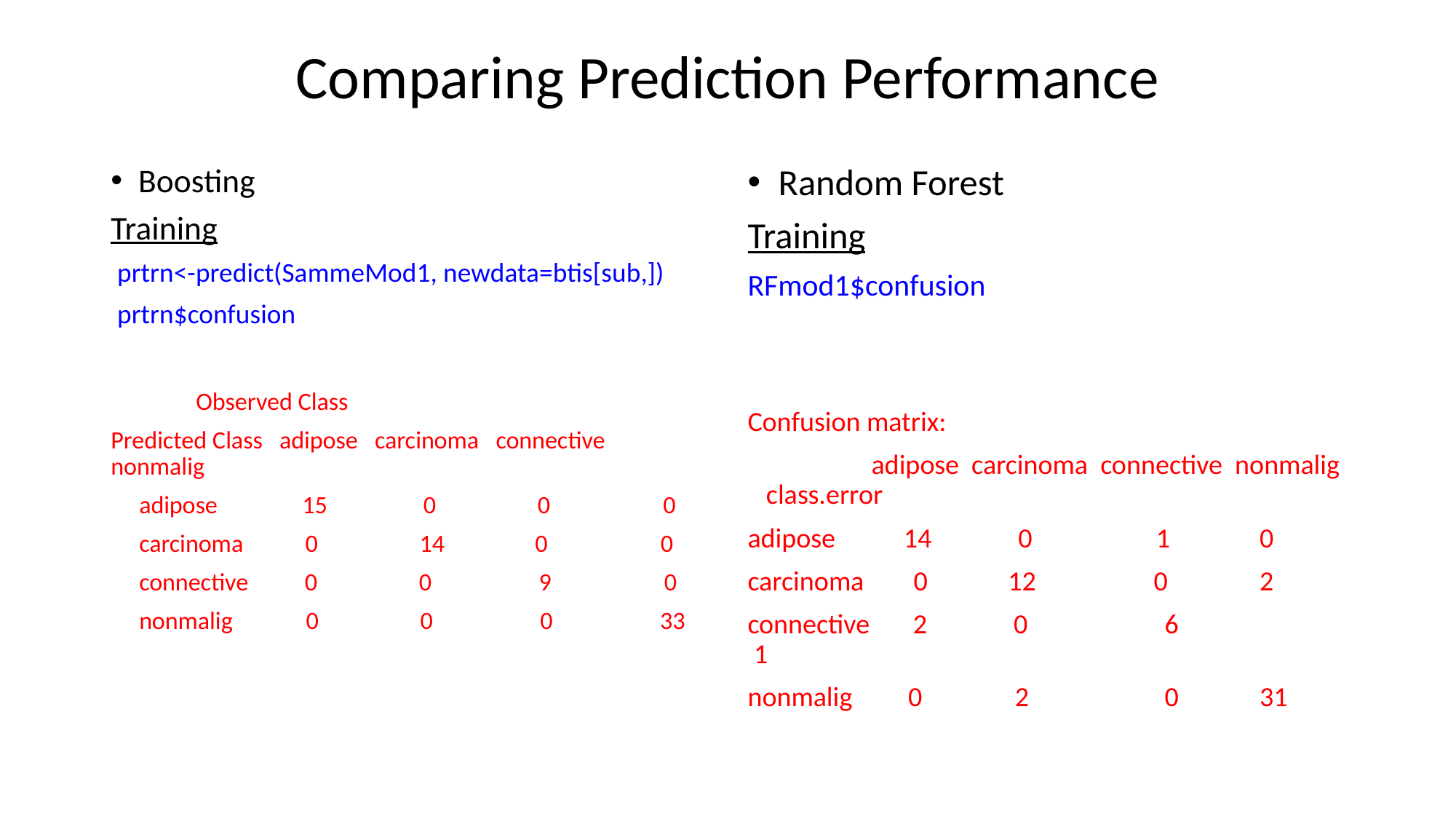

# Comparing Prediction Performance
Boosting
Training
 prtrn<-predict(SammeMod1, newdata=btis[sub,])
 prtrn$confusion

 		Observed Class
Predicted Class   adipose   carcinoma   connective   nonmalig
     adipose               15                 0                  0                    0
     carcinoma           0                  14                0                    0
     connective          0                  0                   9                    0
     nonmalig             0                  0                   0                   33

Random Forest
Training
RFmod1$confusion

Confusion matrix:
                    adipose  carcinoma  connective  nonmalig    class.error
adipose           14              0                    1        	      0
carcinoma        0             12                   0        	      2
connective       2              0          	      6        	      1
nonmalig         0               2         	      0       	      31